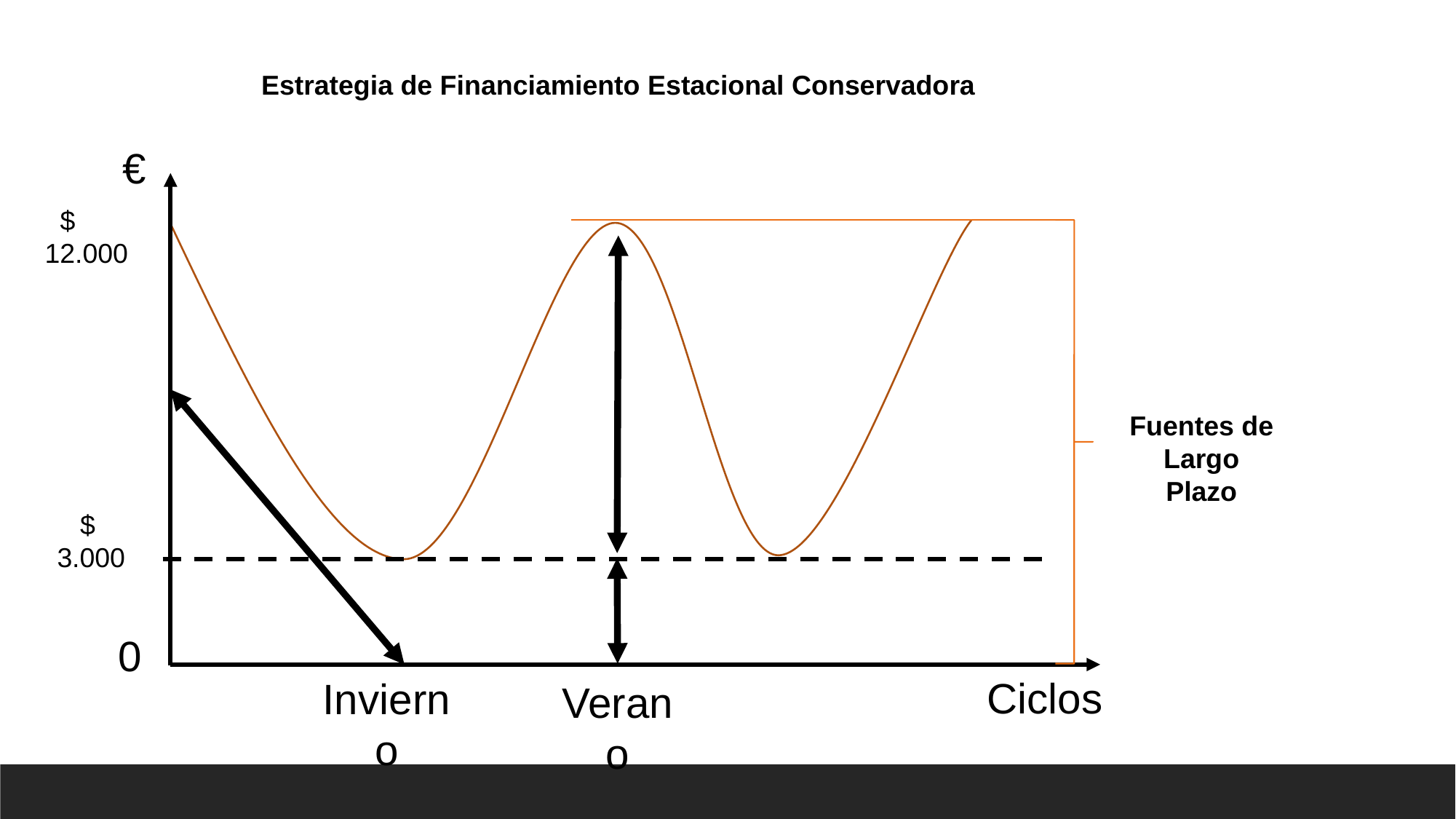

Estrategia de Financiamiento Estacional Conservadora
€
  $ 12.000

Fuentes de Largo Plazo
   $ 3.000
0
Ciclos
Invierno
Verano